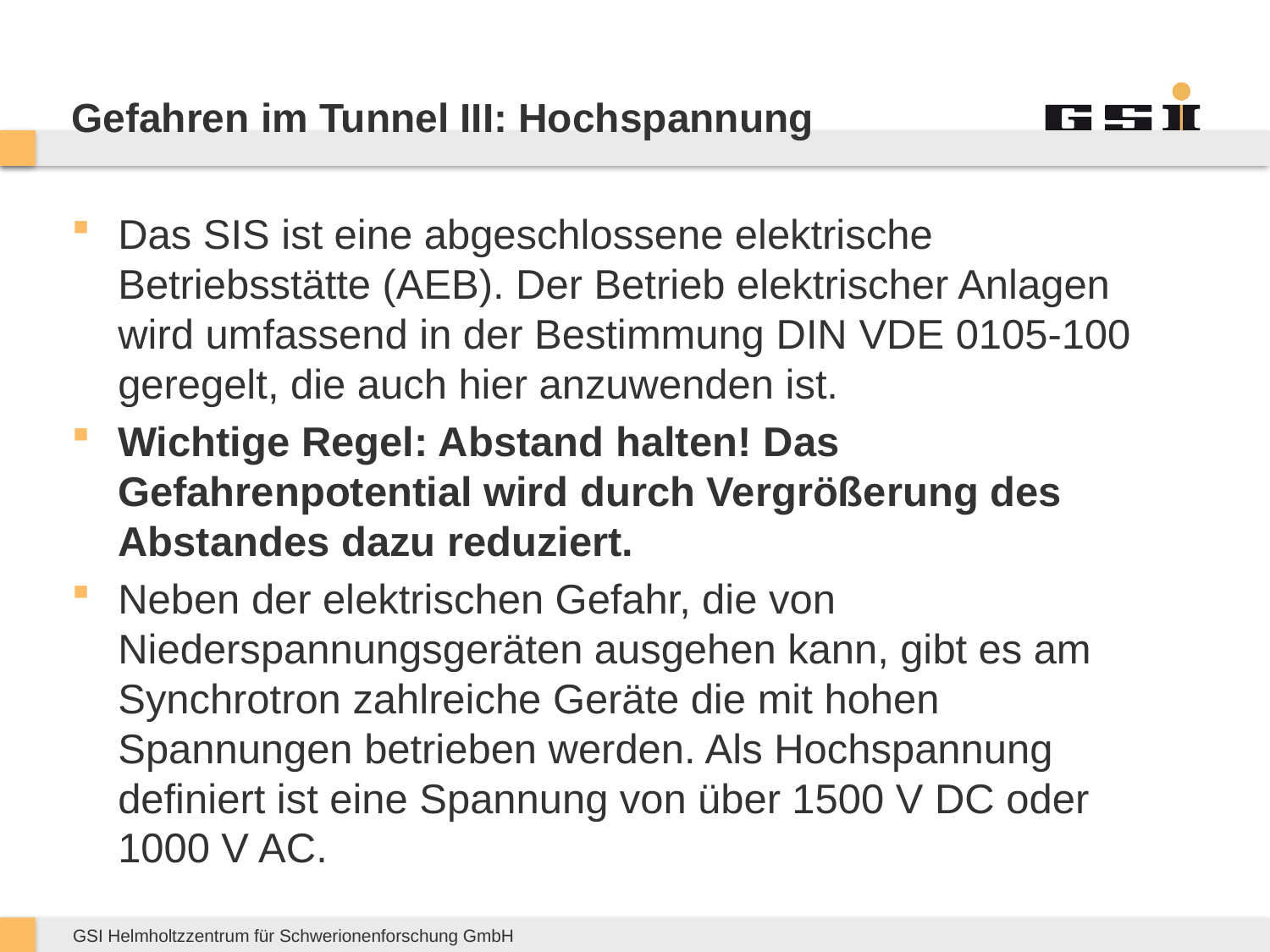

# Gefahren im Tunnel III: Hochspannung
Das SIS ist eine abgeschlossene elektrische Betriebsstätte (AEB). Der Betrieb elektrischer Anlagen wird umfassend in der Bestimmung DIN VDE 0105-100 geregelt, die auch hier anzuwenden ist.
Wichtige Regel: Abstand halten! Das Gefahrenpotential wird durch Vergrößerung des Abstandes dazu reduziert.
Neben der elektrischen Gefahr, die von Niederspannungsgeräten ausgehen kann, gibt es am Synchrotron zahlreiche Geräte die mit hohen Spannungen betrieben werden. Als Hochspannung definiert ist eine Spannung von über 1500 V DC oder 1000 V AC.